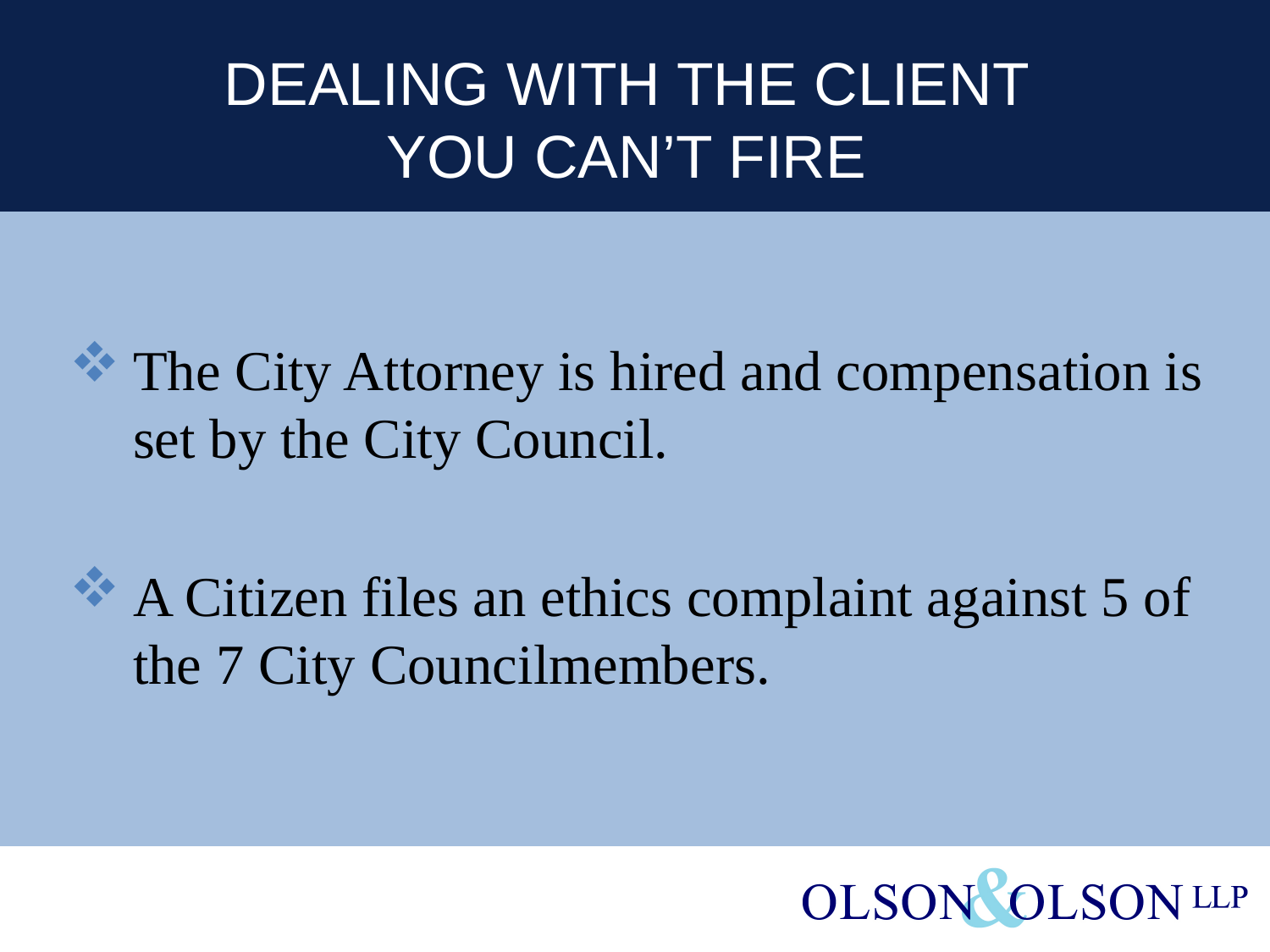

# DEALING WITH THE CLIENT YOU CAN’T FIRE
The City Attorney is hired and compensation is set by the City Council.

A Citizen files an ethics complaint against 5 of the 7 City Councilmembers.